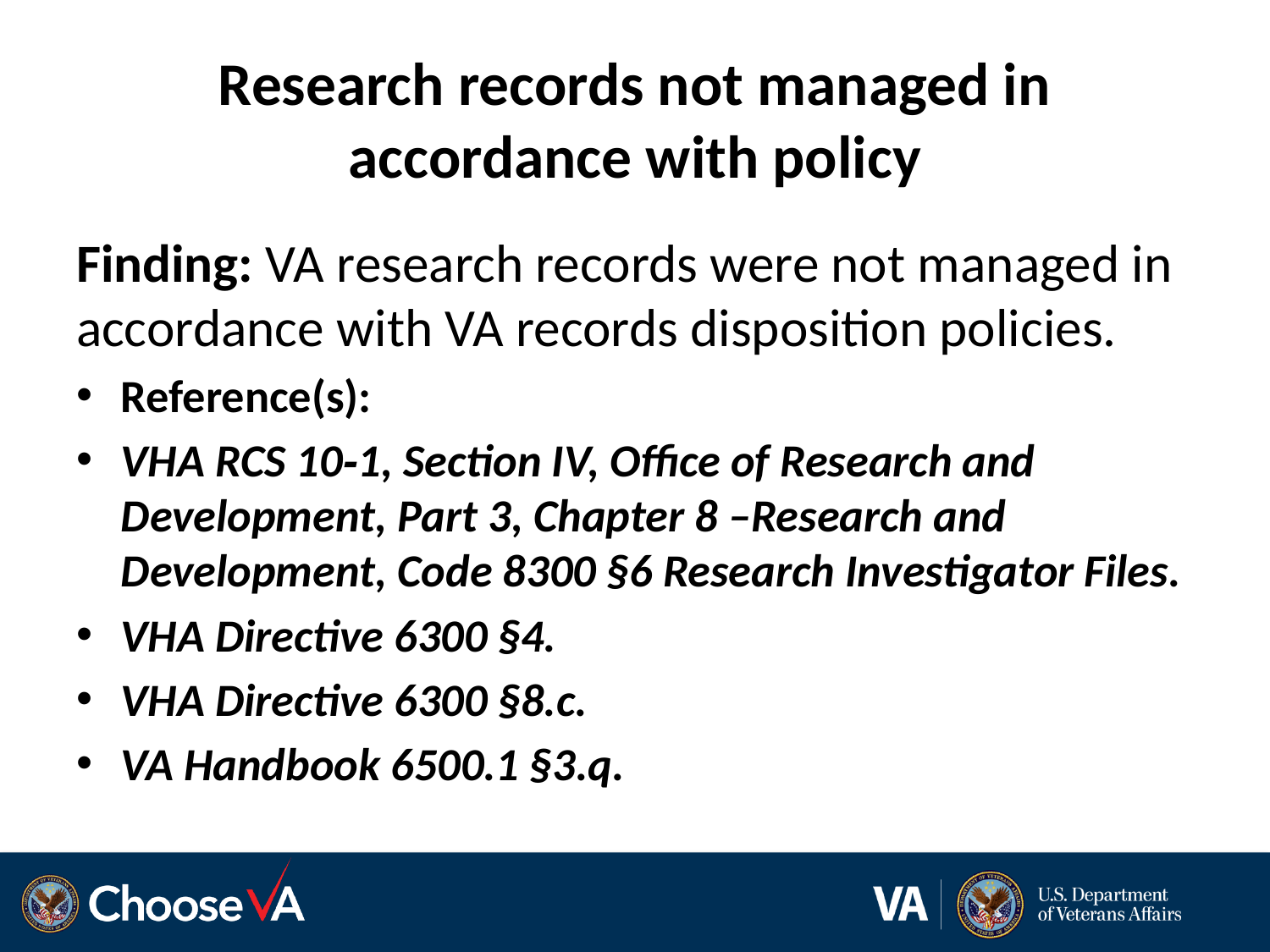

# Research records not managed in accordance with policy
Finding: VA research records were not managed in accordance with VA records disposition policies.
Reference(s):
VHA RCS 10‐1, Section IV, Office of Research and Development, Part 3, Chapter 8 –Research and Development, Code 8300 §6 Research Investigator Files.
VHA Directive 6300 §4.
VHA Directive 6300 §8.c.
VA Handbook 6500.1 §3.q.